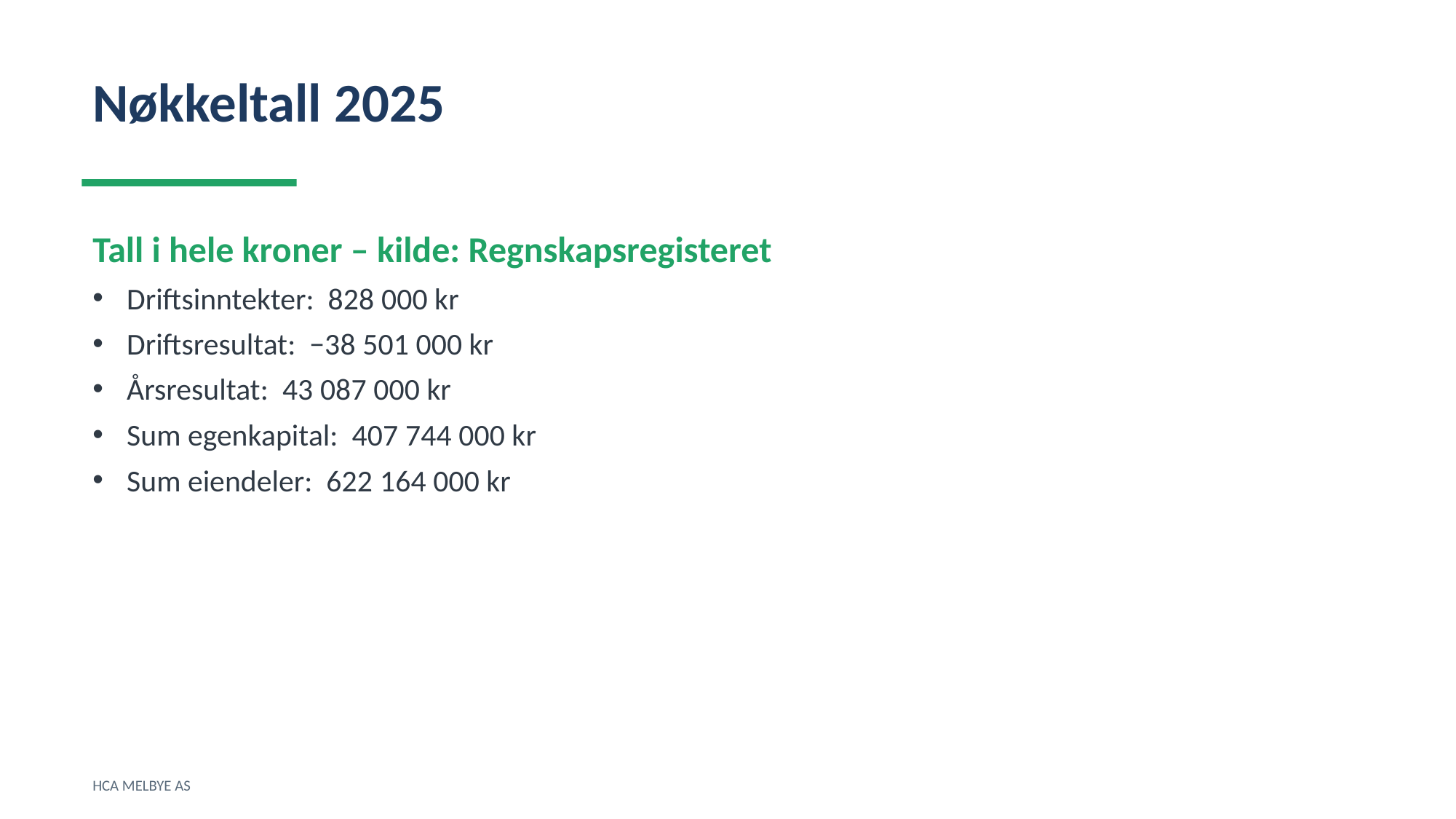

Nøkkeltall 2025

Tall i hele kroner – kilde: Regnskapsregisteret
Driftsinntekter:  828 000 kr
Driftsresultat:  −38 501 000 kr
Årsresultat:  43 087 000 kr
Sum egenkapital:  407 744 000 kr
Sum eiendeler:  622 164 000 kr
HCA MELBYE AS